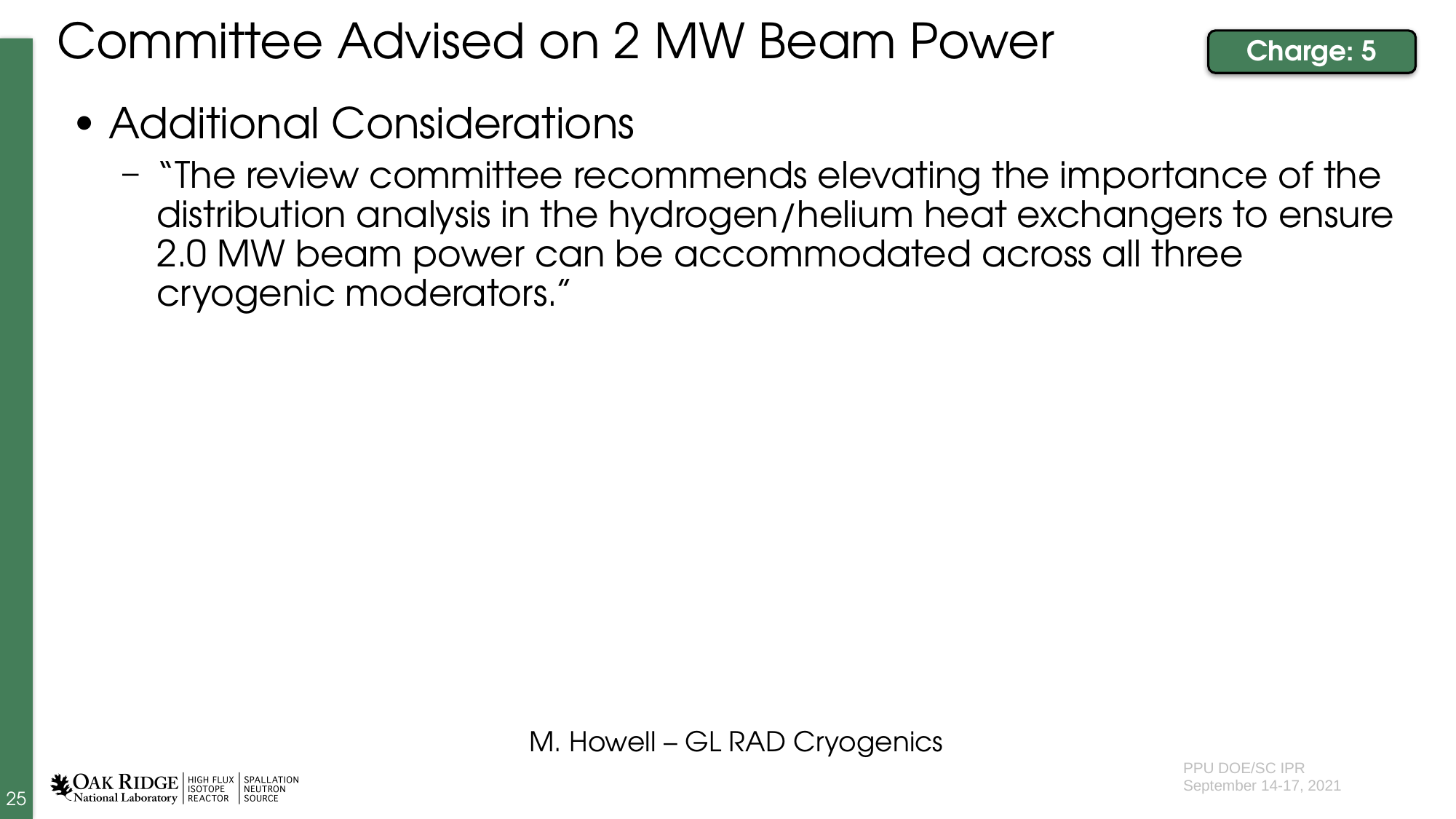

# Committee Advised on 2 MW Beam Power
Charge: 5
Additional Considerations
“The review committee recommends elevating the importance of the distribution analysis in the hydrogen/helium heat exchangers to ensure 2.0 MW beam power can be accommodated across all three cryogenic moderators.”

M. Howell – GL RAD Cryogenics